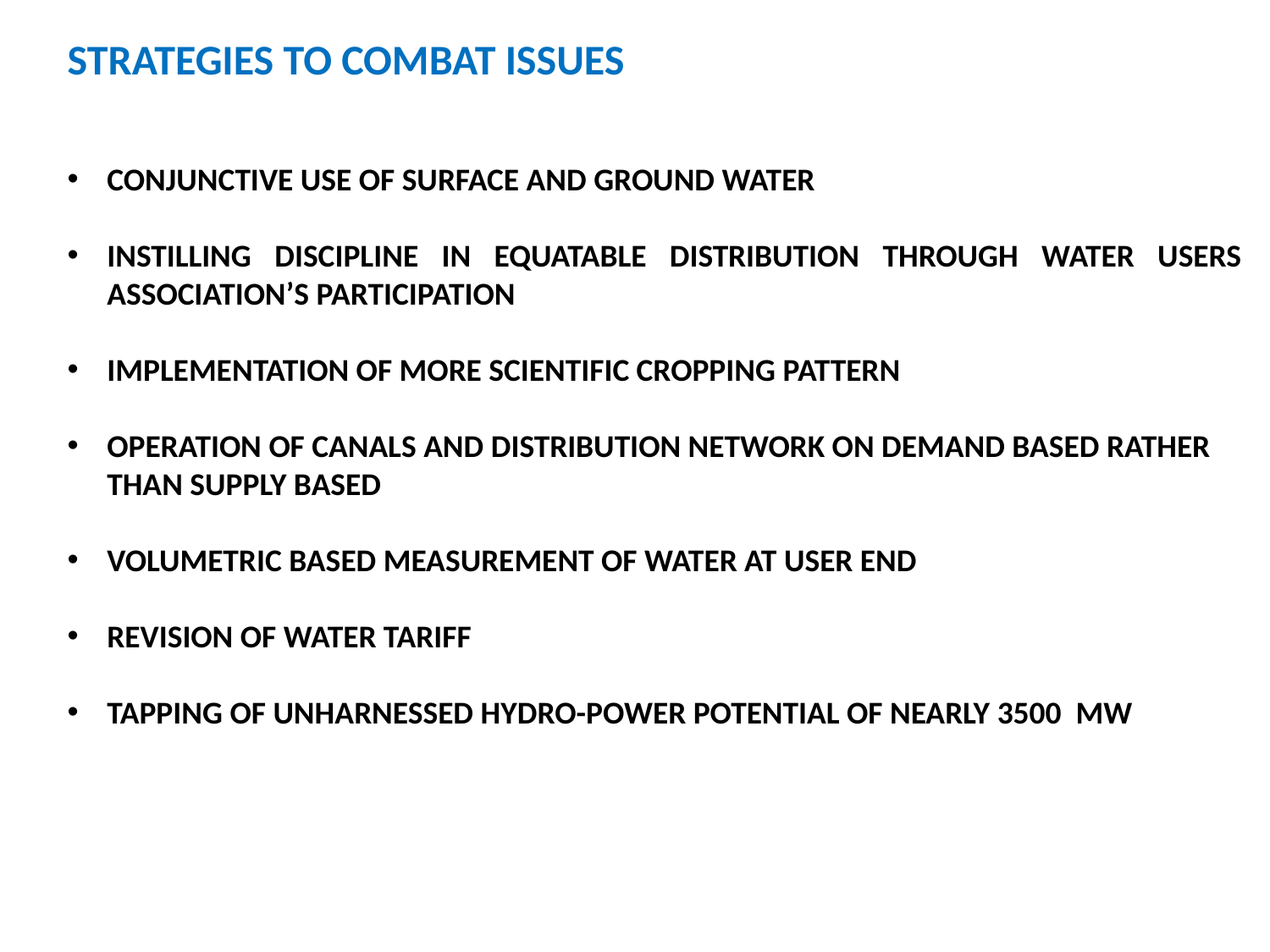

STRATEGIES TO COMBAT ISSUES

CONJUNCTIVE USE OF SURFACE AND GROUND WATER

INSTILLING DISCIPLINE IN EQUATABLE DISTRIBUTION THROUGH WATER USERS ASSOCIATION’S PARTICIPATION

IMPLEMENTATION OF MORE SCIENTIFIC CROPPING PATTERN

OPERATION OF CANALS AND DISTRIBUTION NETWORK ON DEMAND BASED RATHER THAN SUPPLY BASED

VOLUMETRIC BASED MEASUREMENT OF WATER AT USER END

REVISION OF WATER TARIFF

TAPPING OF UNHARNESSED HYDRO-POWER POTENTIAL OF NEARLY 3500  MW